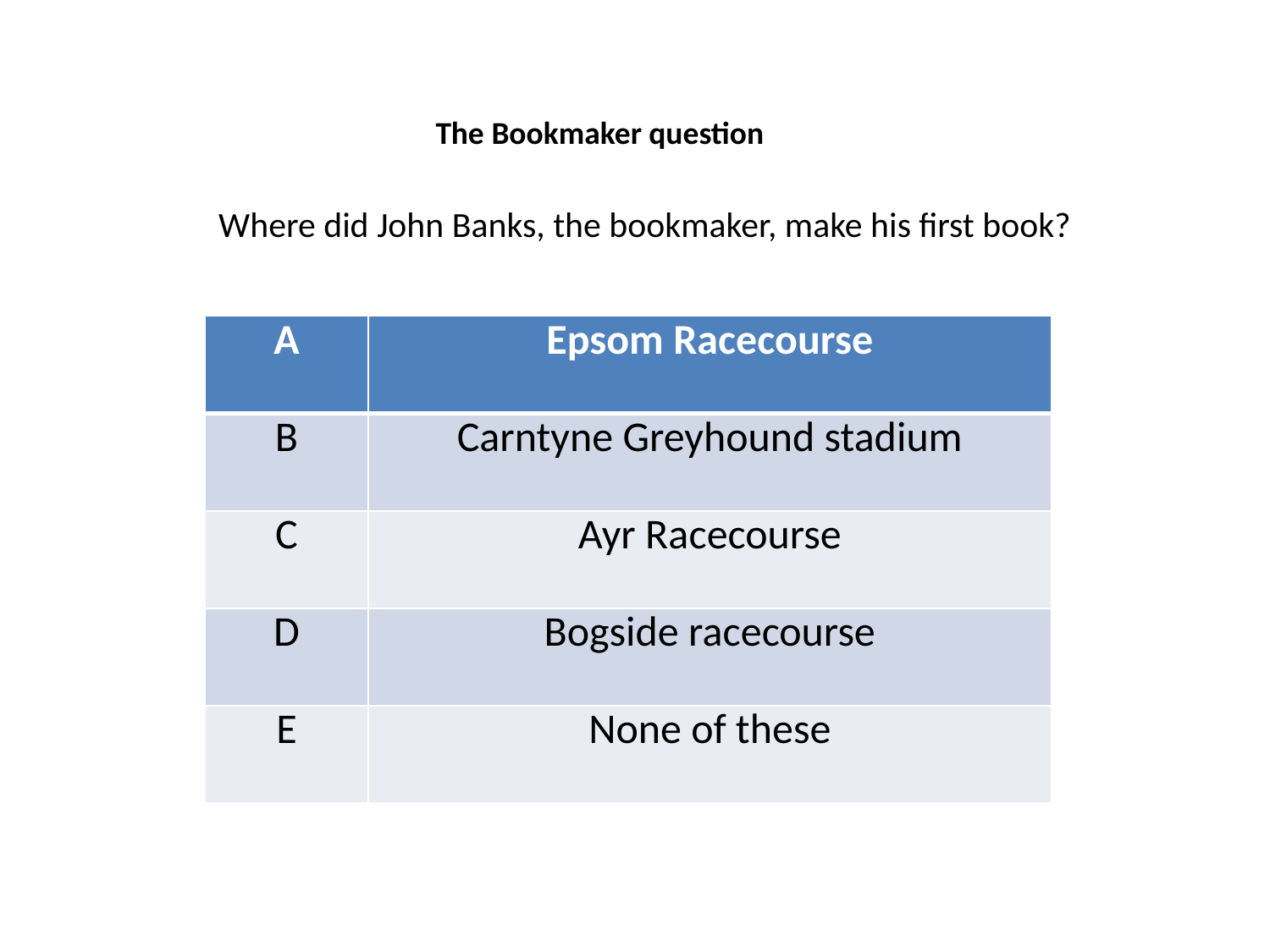

The Bookmaker question
Where did John Banks, the bookmaker, make his first book?
| A | Epsom Racecourse |
| --- | --- |
| B | Carntyne Greyhound stadium |
| C | Ayr Racecourse |
| D | Bogside racecourse |
| E | None of these |